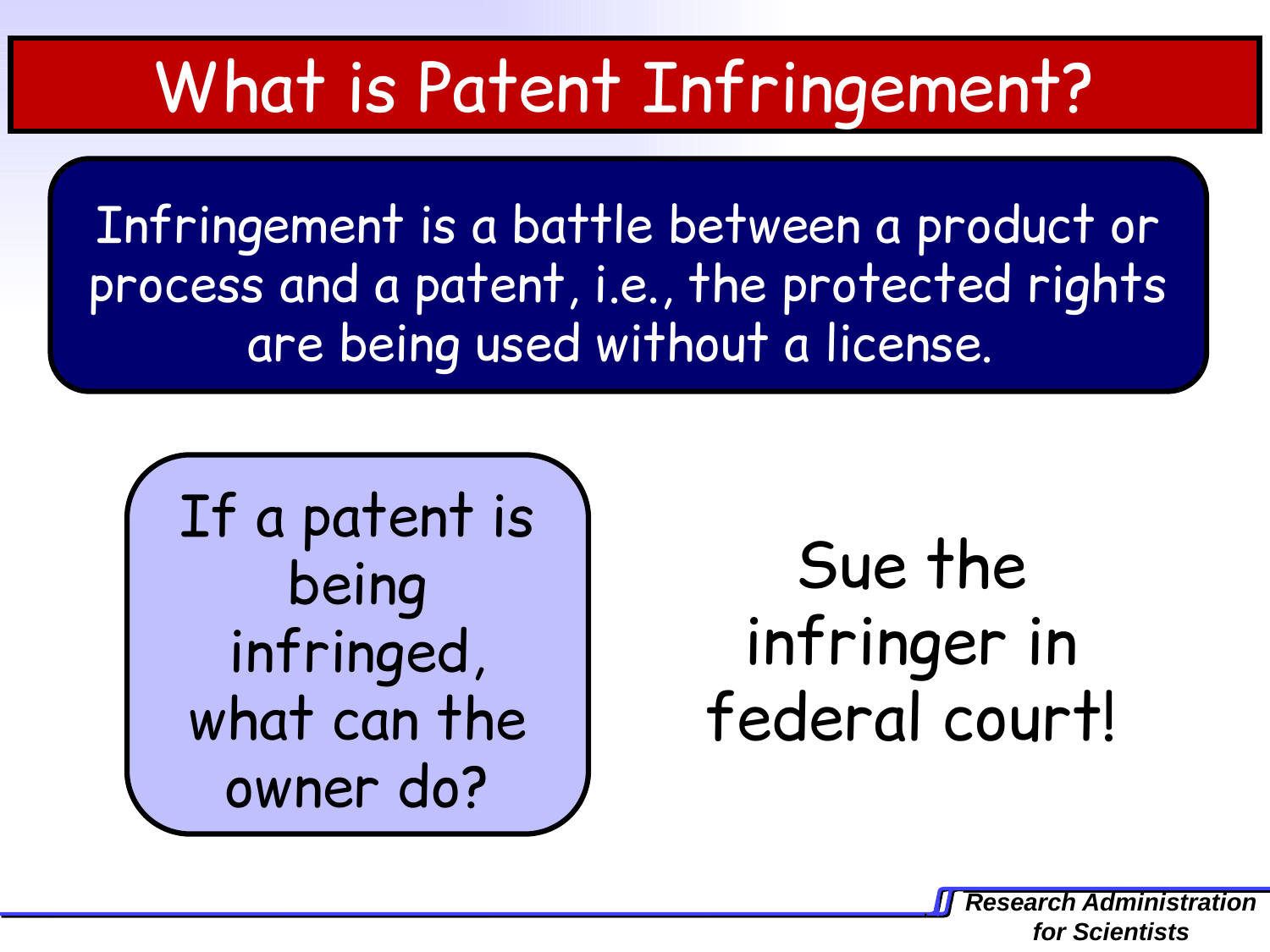

What is Patent Infringement?

Infringement is a battle between a product or process and a patent, i.e., the protected rights are being used without a license.

If a patent is being infringed, what can the owner do?
Sue the infringer in federal court!
Sue them in federal court!